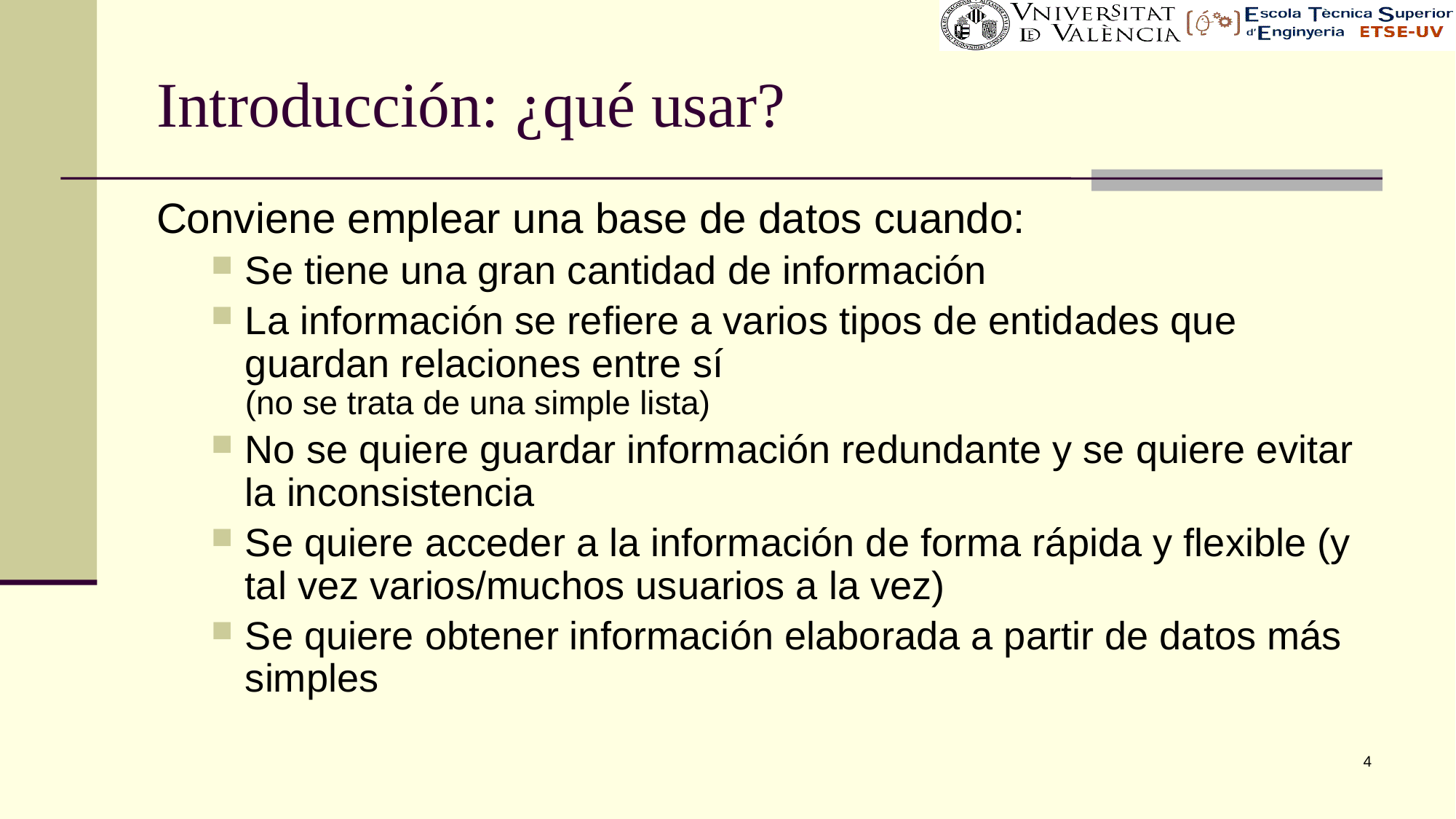

# Introducción: ¿qué usar?
Conviene emplear una base de datos cuando:
Se tiene una gran cantidad de información
La información se refiere a varios tipos de entidades que guardan relaciones entre sí
(no se trata de una simple lista)
No se quiere guardar información redundante y se quiere evitar la inconsistencia
Se quiere acceder a la información de forma rápida y flexible (y tal vez varios/muchos usuarios a la vez)
Se quiere obtener información elaborada a partir de datos más simples

4